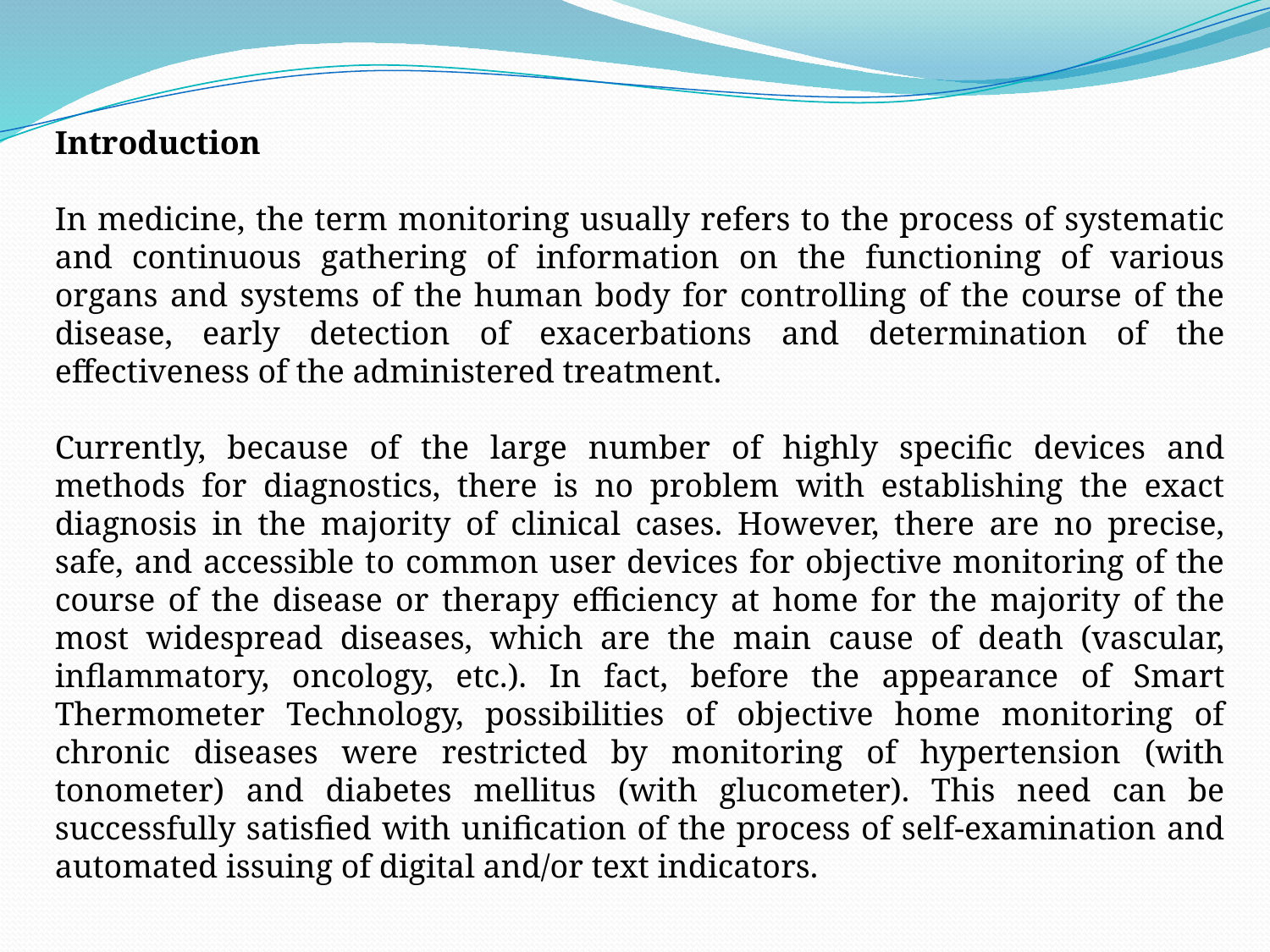

Introduction

In medicine, the term monitoring usually refers to the process of systematic and continuous gathering of information on the functioning of various organs and systems of the human body for controlling of the course of the disease, early detection of exacerbations and determination of the effectiveness of the administered treatment.

Currently, because of the large number of highly specific devices and methods for diagnostics, there is no problem with establishing the exact diagnosis in the majority of clinical cases. However, there are no precise, safe, and accessible to common user devices for objective monitoring of the course of the disease or therapy efficiency at home for the majority of the most widespread diseases, which are the main cause of death (vascular, inflammatory, oncology, etc.). In fact, before the appearance of Smart Thermometer Technology, possibilities of objective home monitoring of chronic diseases were restricted by monitoring of hypertension (with tonometer) and diabetes mellitus (with glucometer). This need can be successfully satisfied with unification of the process of self-examination and automated issuing of digital and/or text indicators.